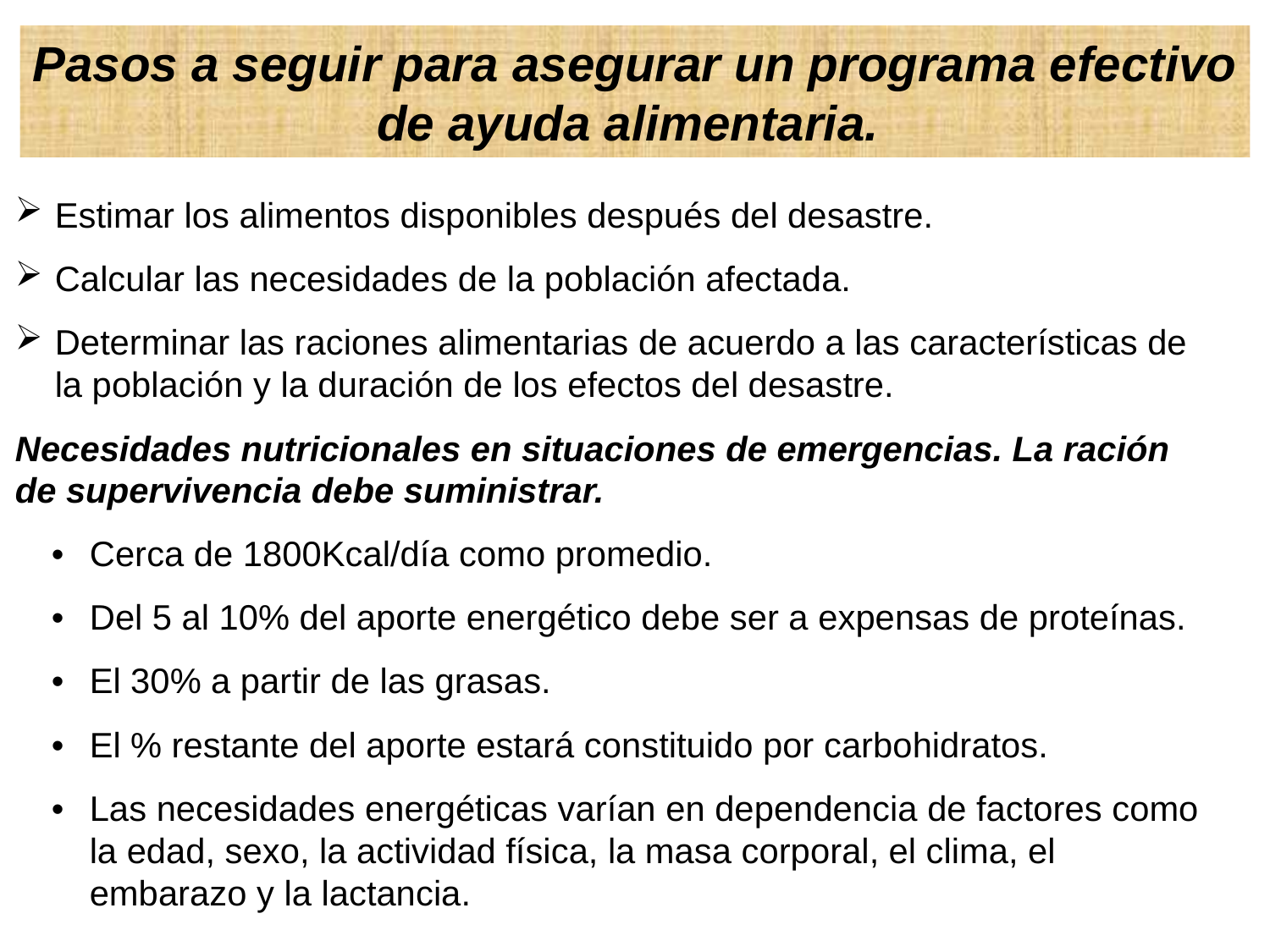

Pasos a seguir para asegurar un programa efectivo de ayuda alimentaria.
Estimar los alimentos disponibles después del desastre.
Calcular las necesidades de la población afectada.
Determinar las raciones alimentarias de acuerdo a las características de la población y la duración de los efectos del desastre.
Necesidades nutricionales en situaciones de emergencias. La ración de supervivencia debe suministrar.
•	Cerca de 1800Kcal/día como promedio.
•	Del 5 al 10% del aporte energético debe ser a expensas de proteínas.
•	El 30% a partir de las grasas.
•	El % restante del aporte estará constituido por carbohidratos.
•	Las necesidades energéticas varían en dependencia de factores como la edad, sexo, la actividad física, la masa corporal, el clima, el embarazo y la lactancia.